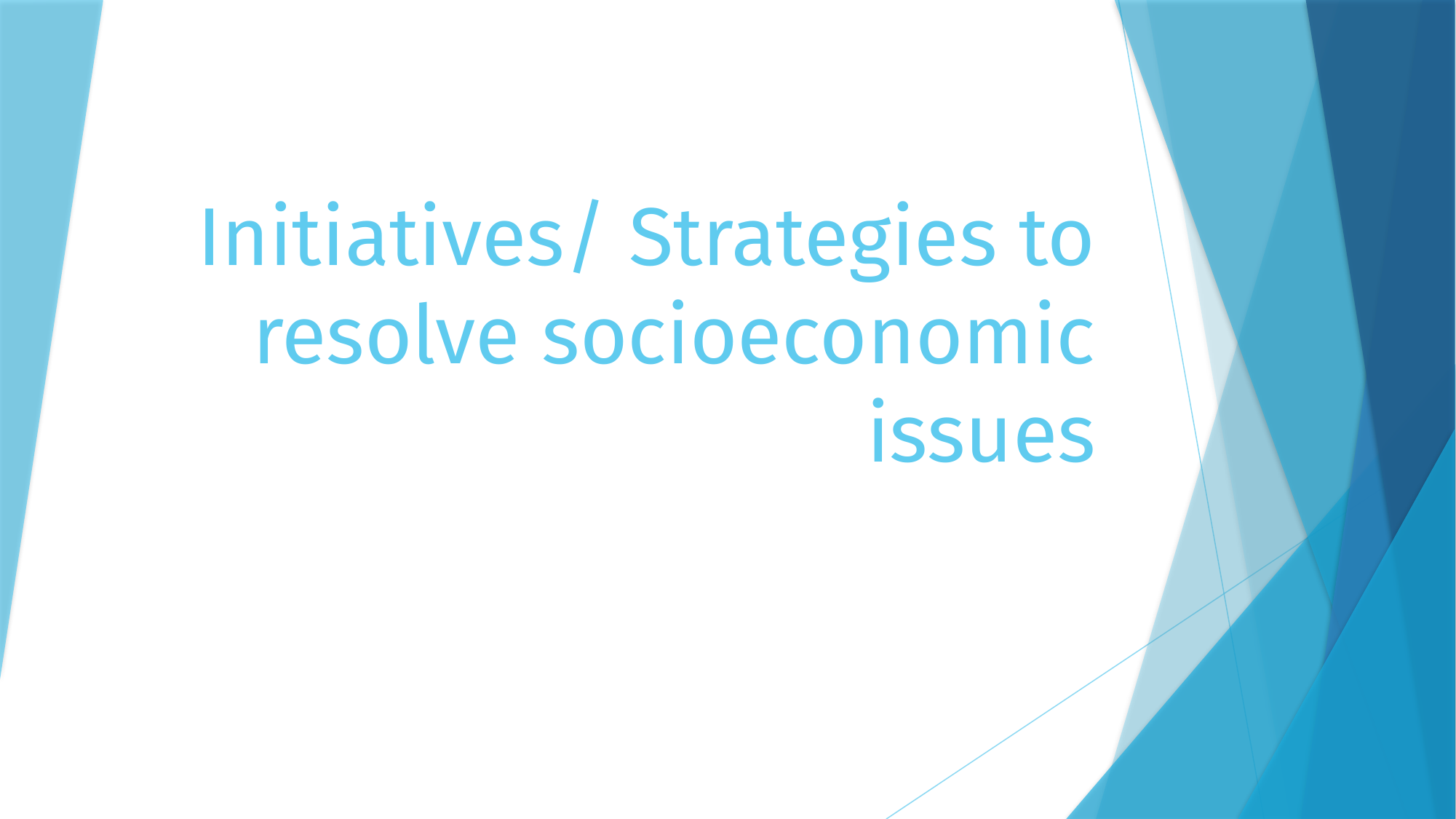

# Initiatives/ Strategies to resolve socioeconomic issues